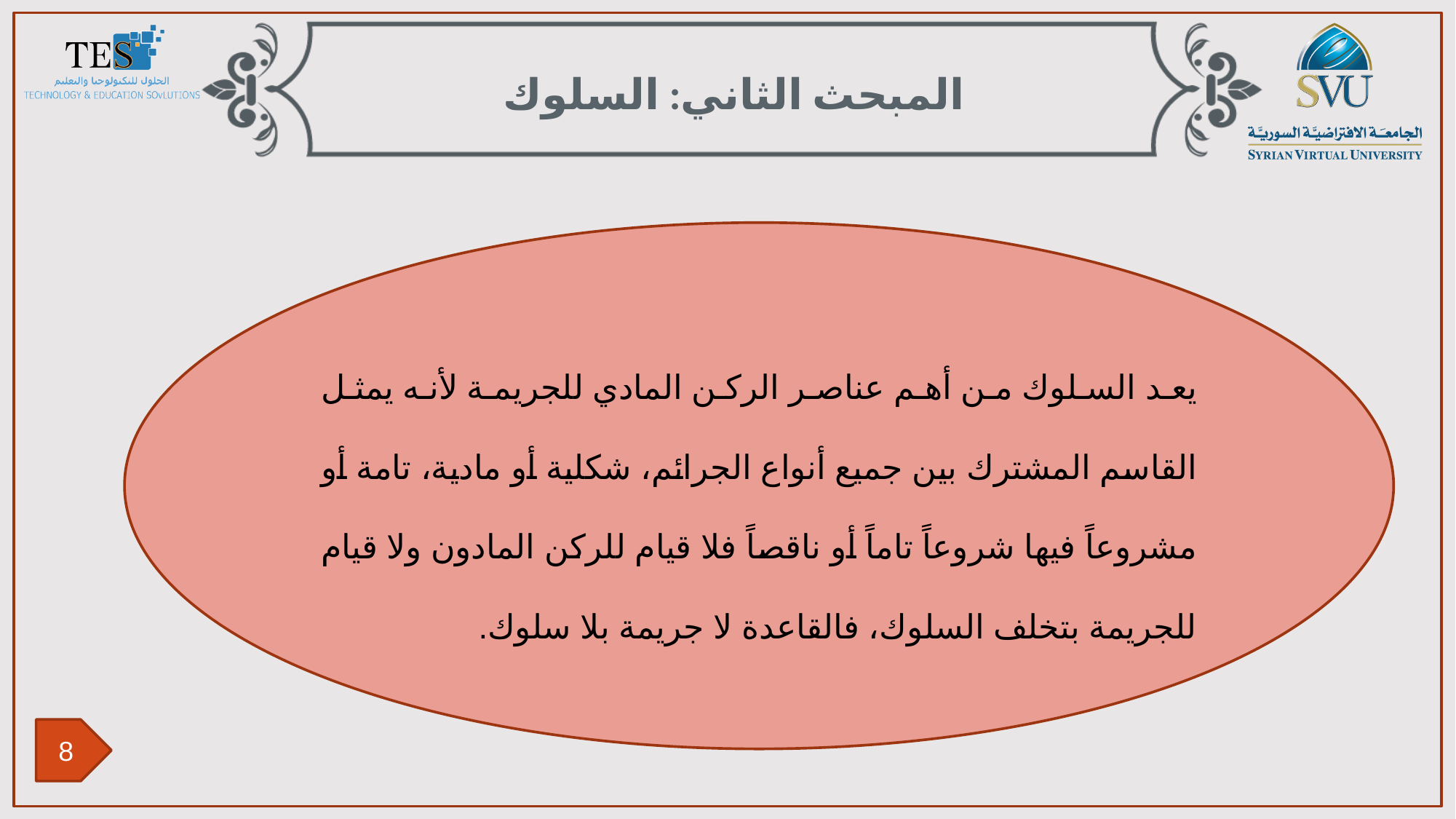

المبحث الثاني: السلوك
يعد السلوك من أهم عناصر الركن المادي للجريمة لأنه يمثل القاسم المشترك بين جميع أنواع الجرائم، شكلية أو مادية، تامة أو مشروعاً فيها شروعاً تاماً أو ناقصاً فلا قيام للركن المادون ولا قيام للجريمة بتخلف السلوك، فالقاعدة لا جريمة بلا سلوك.